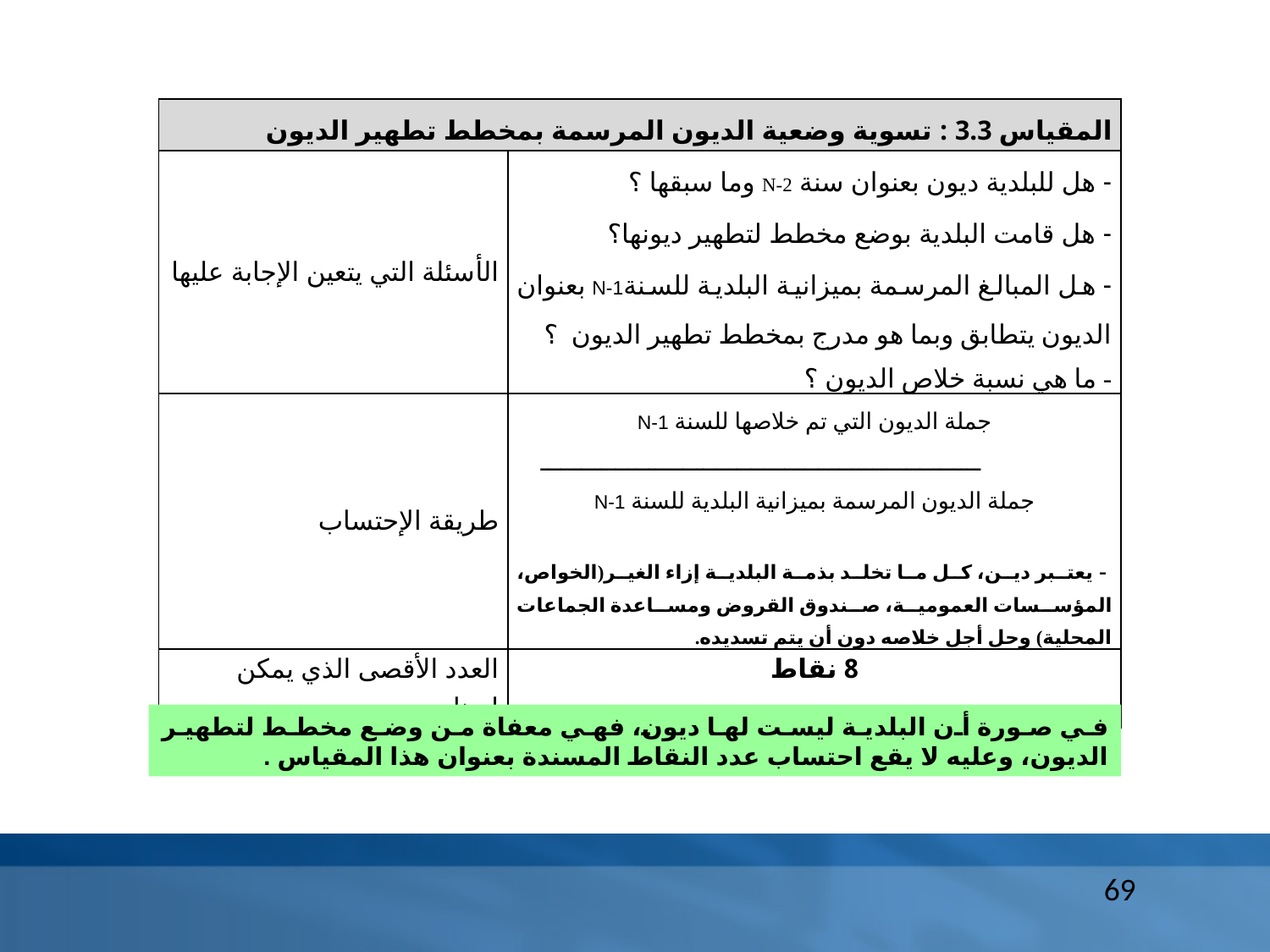

| المقياس 3.3 : تسوية وضعية الديون المرسمة بمخطط تطهير الديون |  |
| --- | --- |
| الأسئلة التي يتعين الإجابة عليها | - هل للبلدية ديون بعنوان سنة N-2 وما سبقها ؟ - هل قامت البلدية بوضع مخطط لتطهير ديونها؟ - هل المبالغ المرسمة بميزانية البلدية للسنةN-1 بعنوان الديون يتطابق وبما هو مدرج بمخطط تطهير الديون ؟ - ما هي نسبة خلاص الديون ؟ |
| طريقة الإحتساب | جملة الديون التي تم خلاصها للسنة N-1 ـــــــــــــــــــــــــــــــــــــــــــــــــــــــــــــــــ جملة الديون المرسمة بميزانية البلدية للسنة N-1 - يعتبر دين، كل ما تخلد بذمة البلدية إزاء الغير(الخواص، المؤسسات العمومية، صندوق القروض ومساعدة الجماعات المحلية) وحل أجل خلاصه دون أن يتم تسديده. |
| العدد الأقصى الذي يمكن إسناده | 8 نقاط |
في صورة أن البلدية ليست لها ديون، فهي معفاة من وضع مخطط لتطهير الديون، وعليه لا يقع احتساب عدد النقاط المسندة بعنوان هذا المقياس .
69